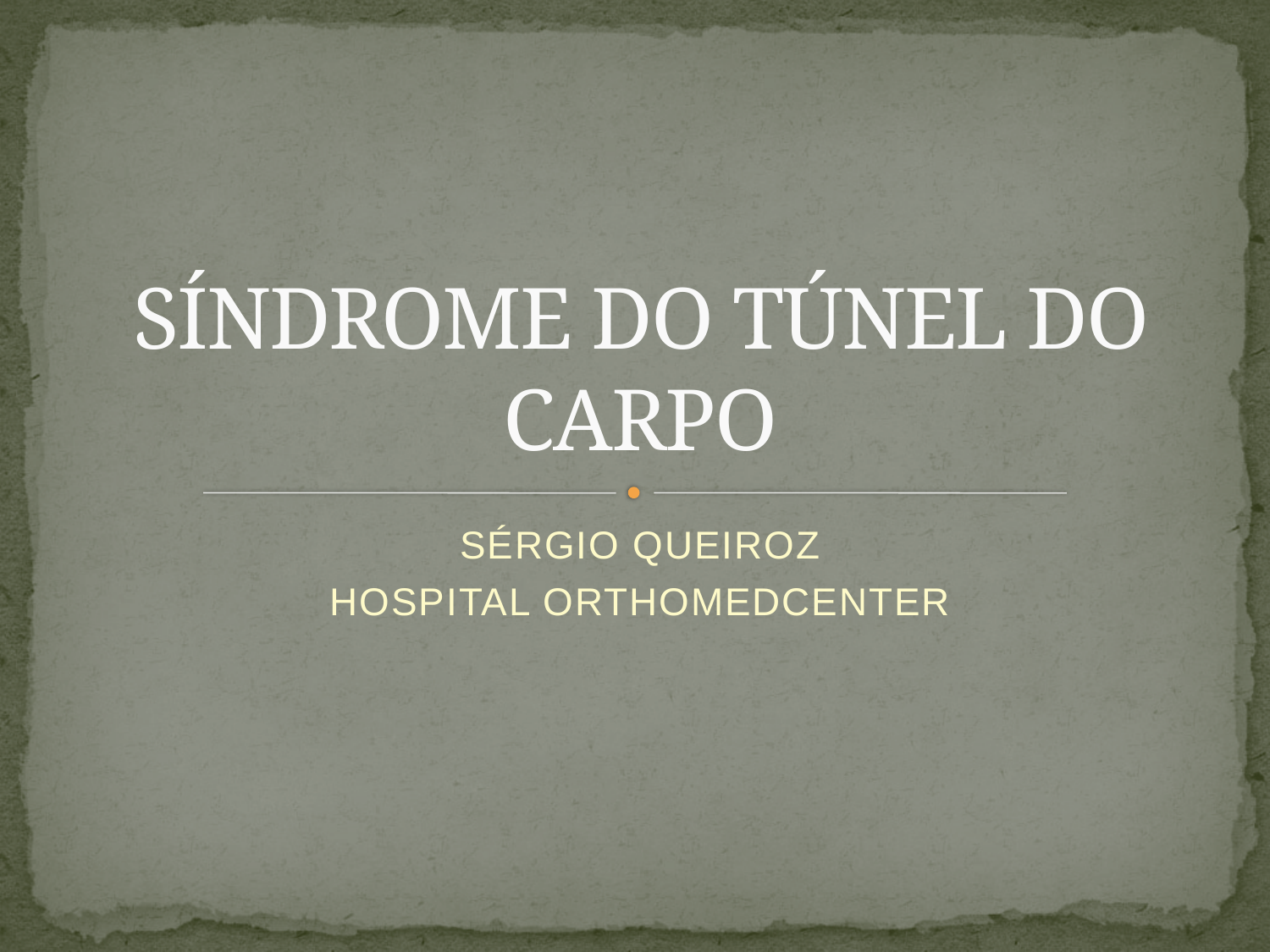

# SÍNDROME DO TÚNEL DO CARPO
SÉRGIO QUEIROZ
HOSPITAL ORTHOMEDCENTER